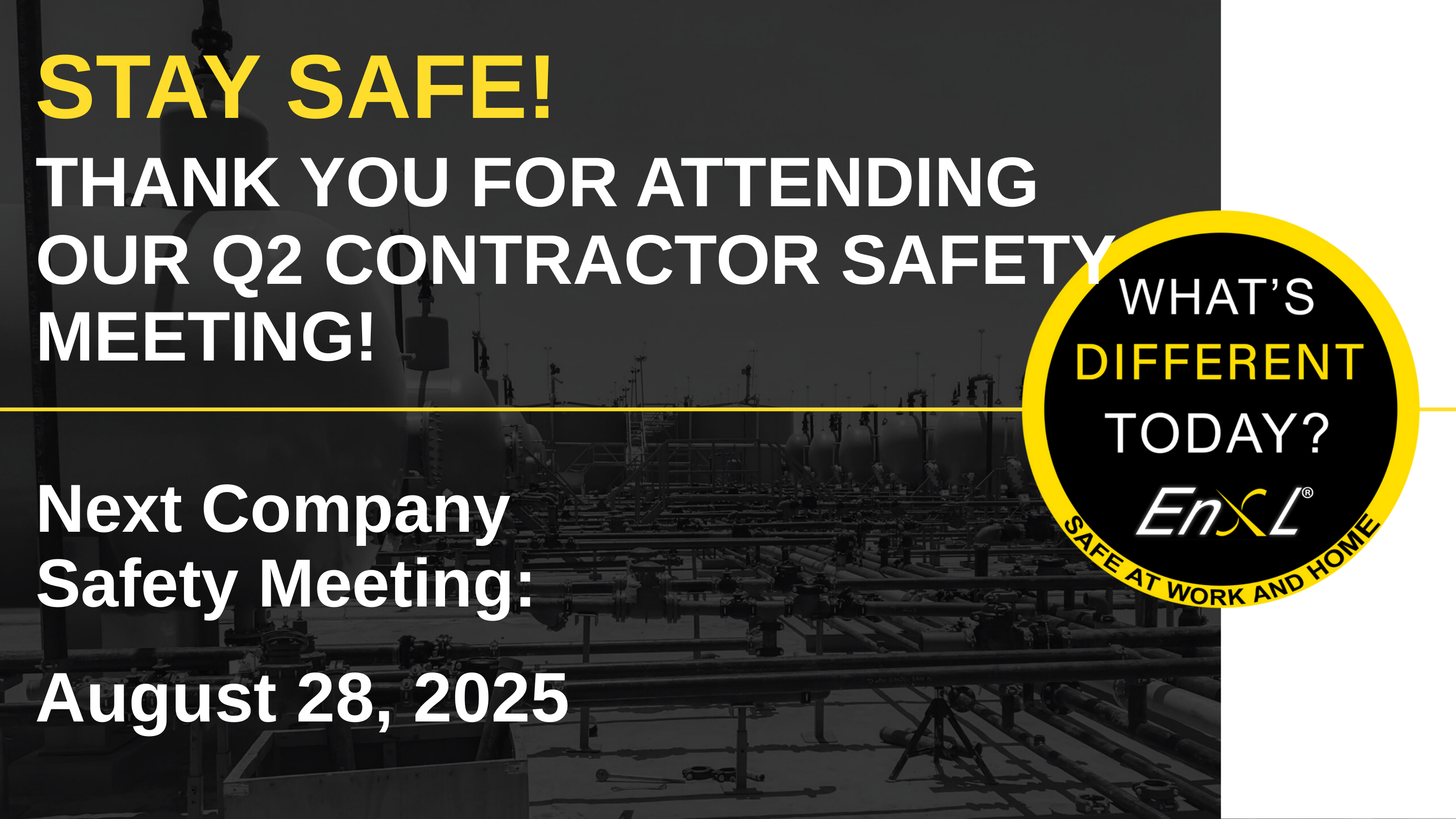

STAY SAFE!
THANK YOU FOR ATTENDING OUR Q2 CONTRACTOR SAFETY MEETING!

Next Company Safety Meeting:
August 28, 2025